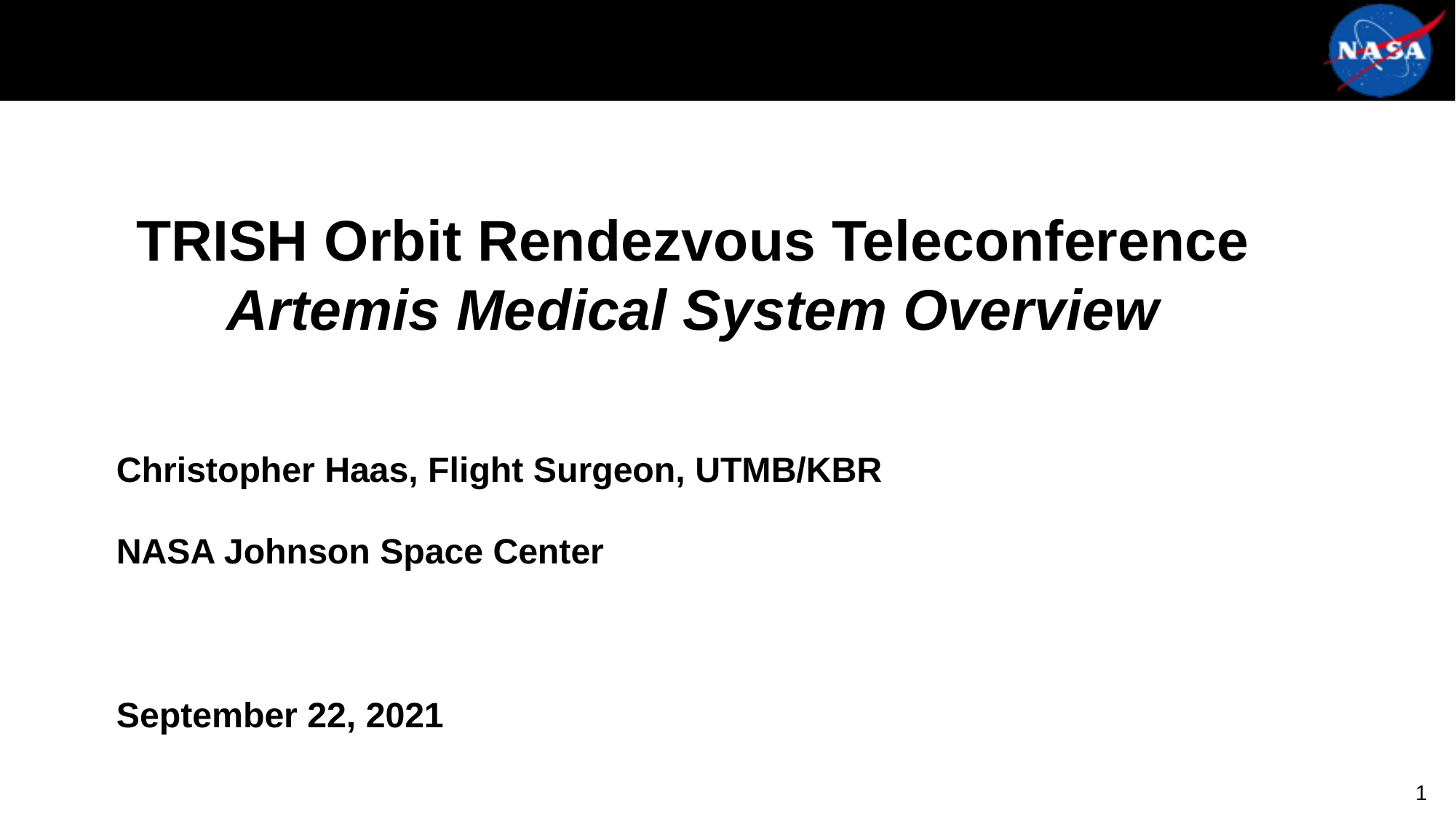

TRISH Orbit Rendezvous Teleconference
Artemis Medical System Overview
Christopher Haas, Flight Surgeon, UTMB/KBR
NASA Johnson Space Center

September 22, 2021